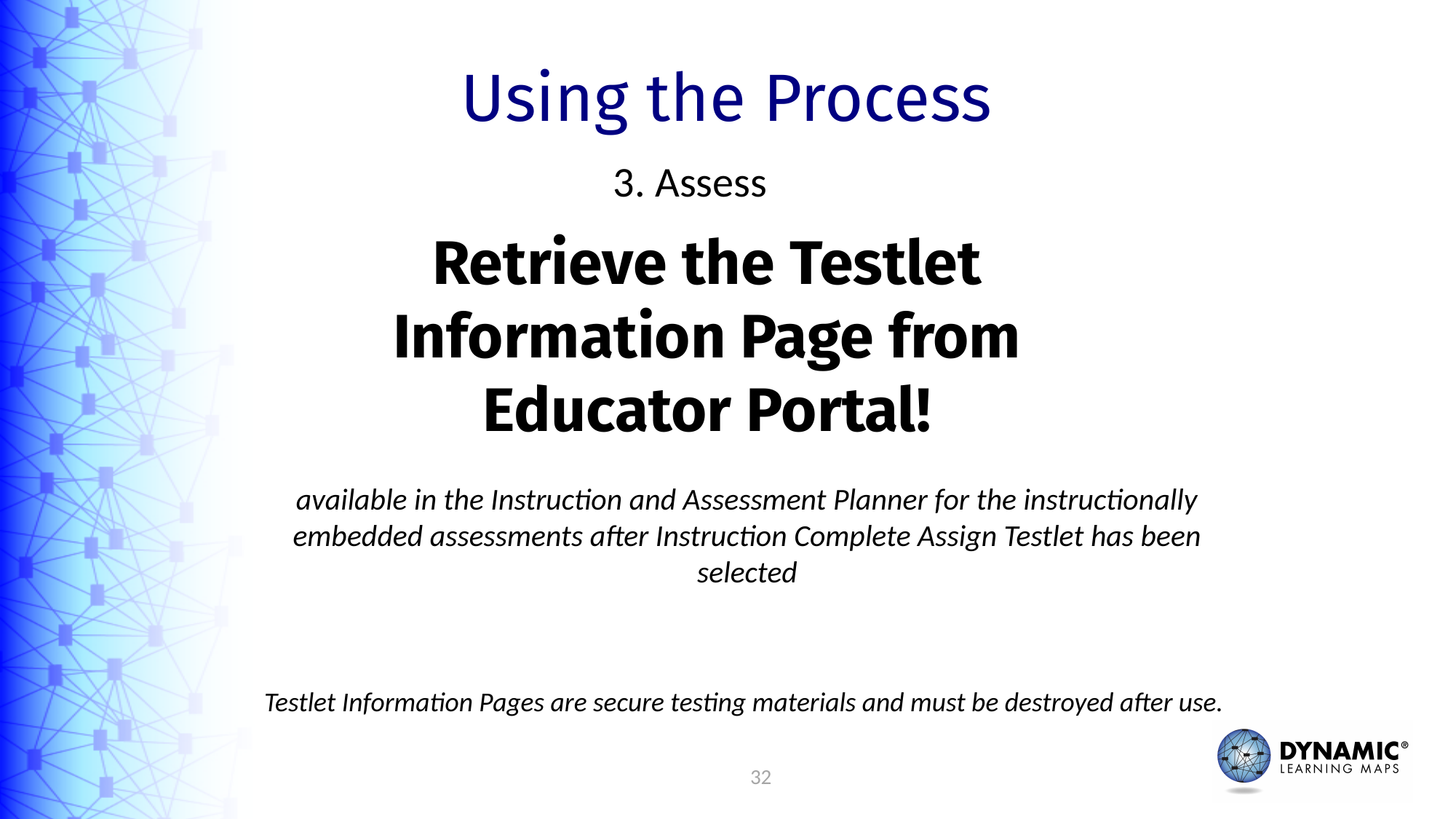

# Using the Process
3. Assess
Retrieve the Testlet Information Page from Educator Portal!
available in the Instruction and Assessment Planner for the instructionally embedded assessments after Instruction Complete Assign Testlet has been selected
Testlet Information Pages are secure testing materials and must be destroyed after use.